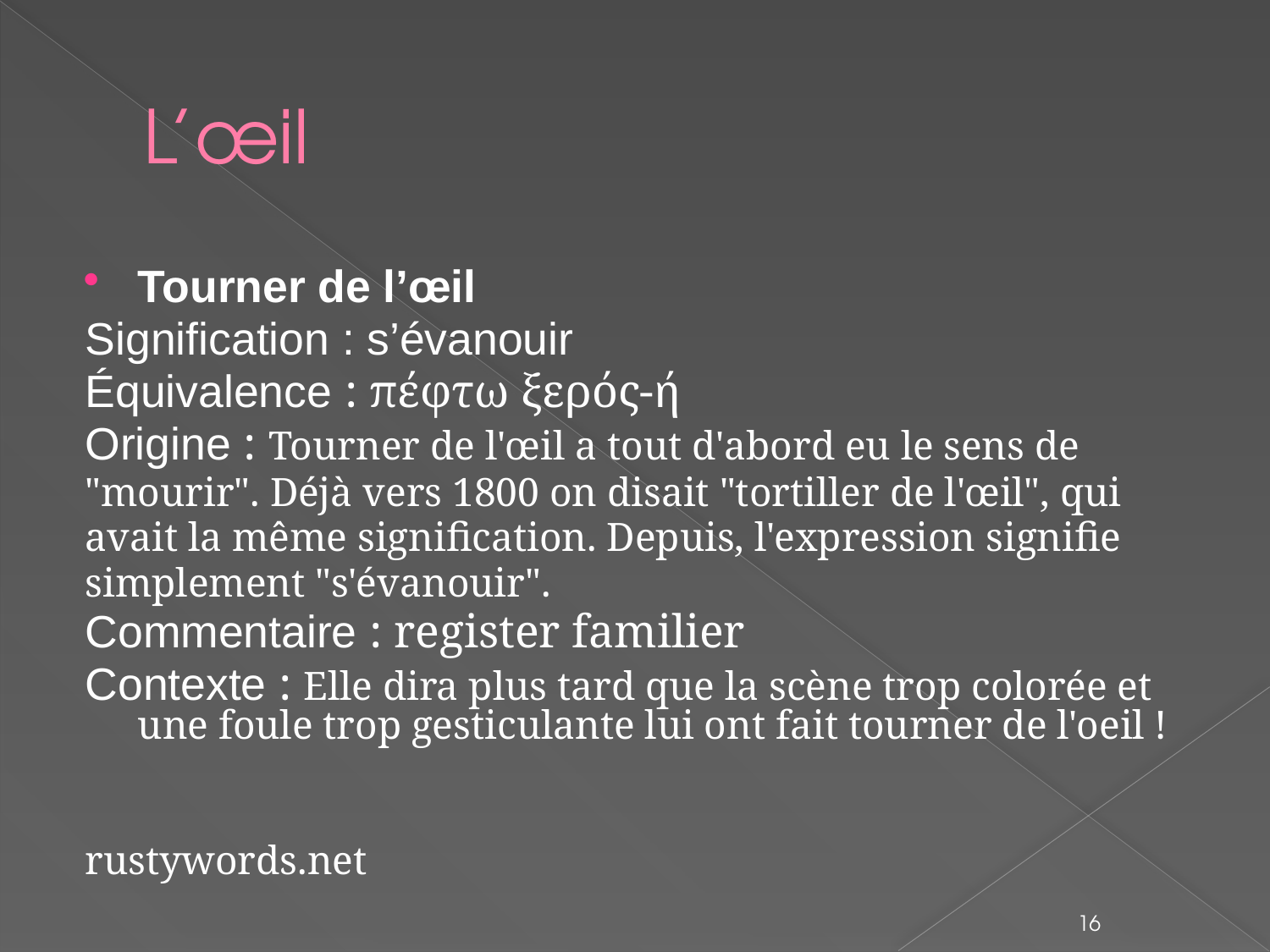

# L’œil
Tourner de l’œil
Signification : s’évanouir
Équivalence : πέφτω ξερός-ή
Origine : Tourner de l'œil a tout d'abord eu le sens de
"mourir". Déjà vers 1800 on disait "tortiller de l'œil", qui
avait la même signification. Depuis, l'expression signifie
simplement "s'évanouir".
Commentaire : register familier
Contexte : Elle dira plus tard que la scène trop colorée et une foule trop gesticulante lui ont fait tourner de l'oeil !

rustywords.net

16